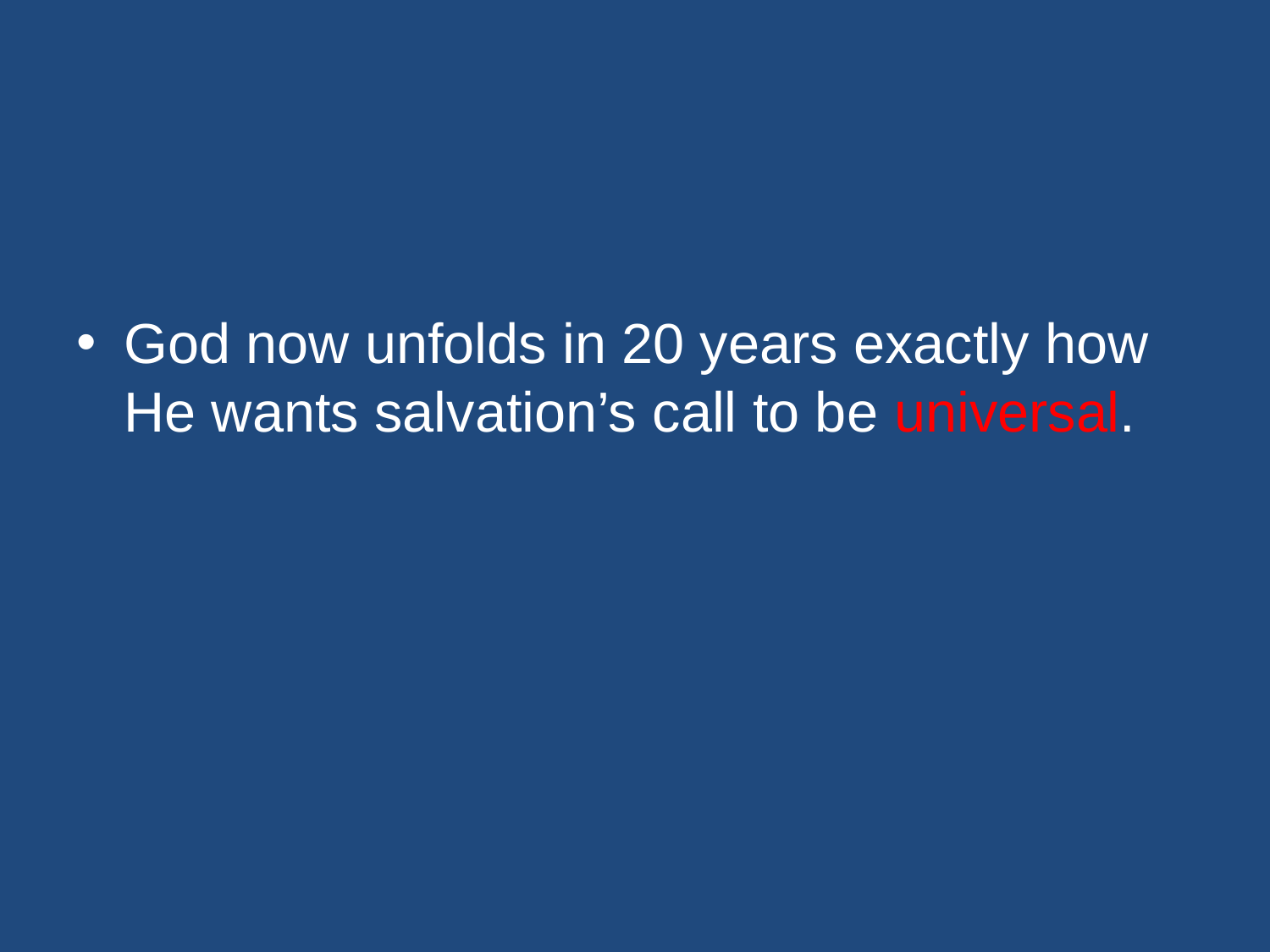

#

God now unfolds in 20 years exactly how He wants salvation’s call to be universal.